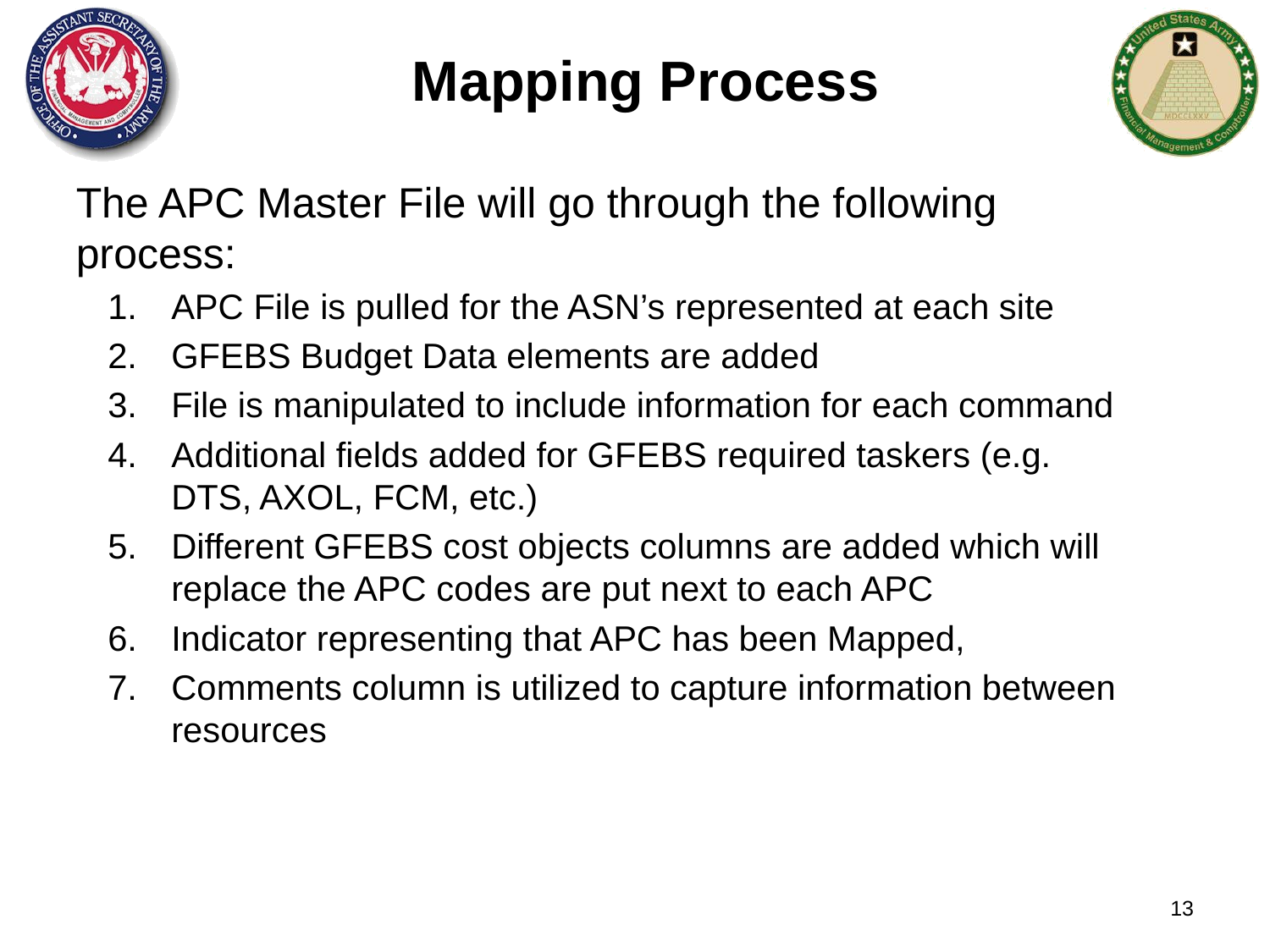

Mapping Process
The APC Master File will go through the following process:
APC File is pulled for the ASN’s represented at each site
GFEBS Budget Data elements are added
File is manipulated to include information for each command
Additional fields added for GFEBS required taskers (e.g. DTS, AXOL, FCM, etc.)
Different GFEBS cost objects columns are added which will replace the APC codes are put next to each APC
Indicator representing that APC has been Mapped,
Comments column is utilized to capture information between resources

13